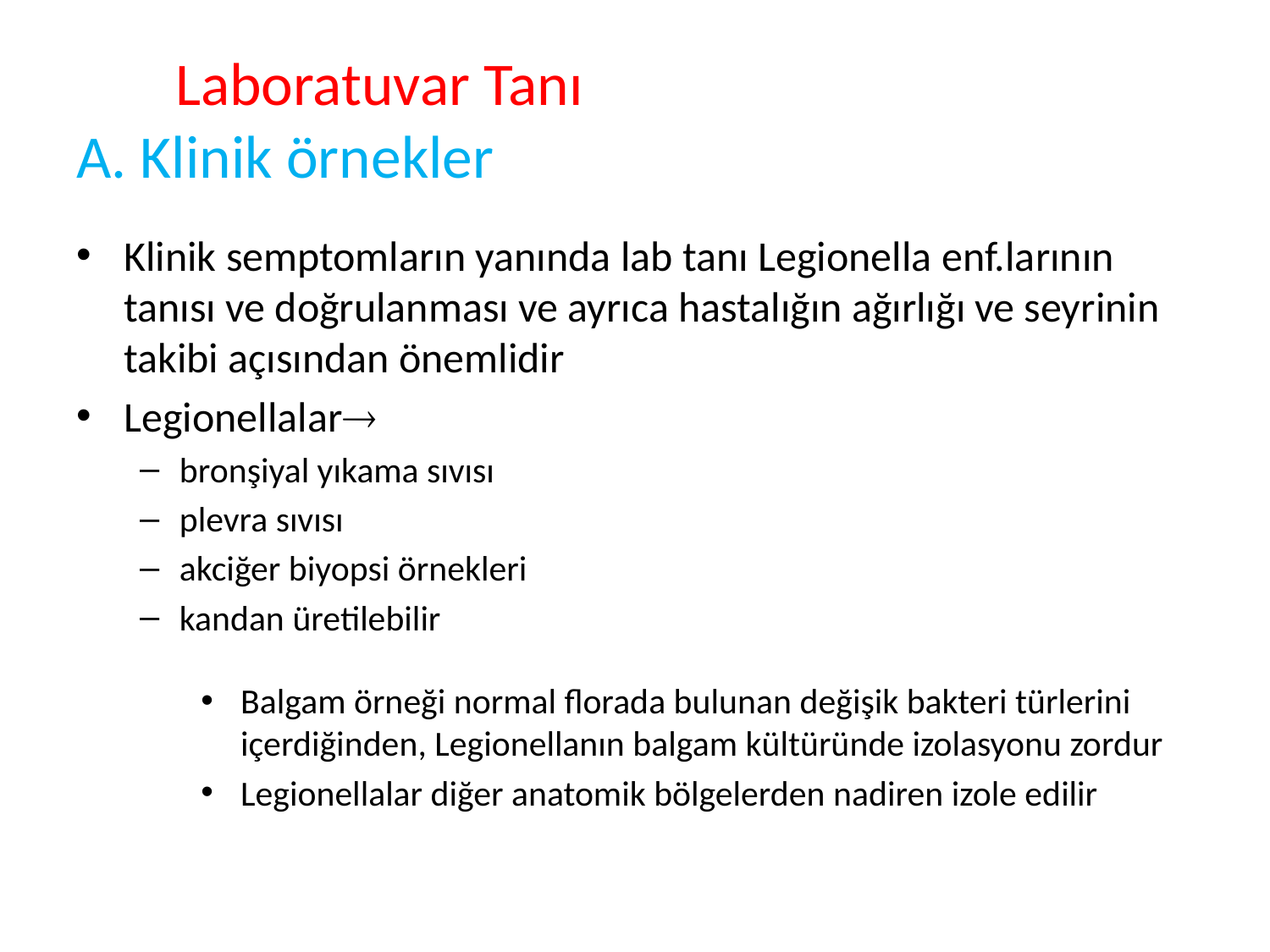

# Laboratuvar Tanı A. Klinik örnekler
Klinik semptomların yanında lab tanı Legionella enf.larının tanısı ve doğrulanması ve ayrıca hastalığın ağırlığı ve seyrinin takibi açısından önemlidir
Legionellalar→
bronşiyal yıkama sıvısı
plevra sıvısı
akciğer biyopsi örnekleri
kandan üretilebilir
Balgam örneği normal florada bulunan değişik bakteri türlerini içerdiğinden, Legionellanın balgam kültüründe izolasyonu zordur
Legionellalar diğer anatomik bölgelerden nadiren izole edilir